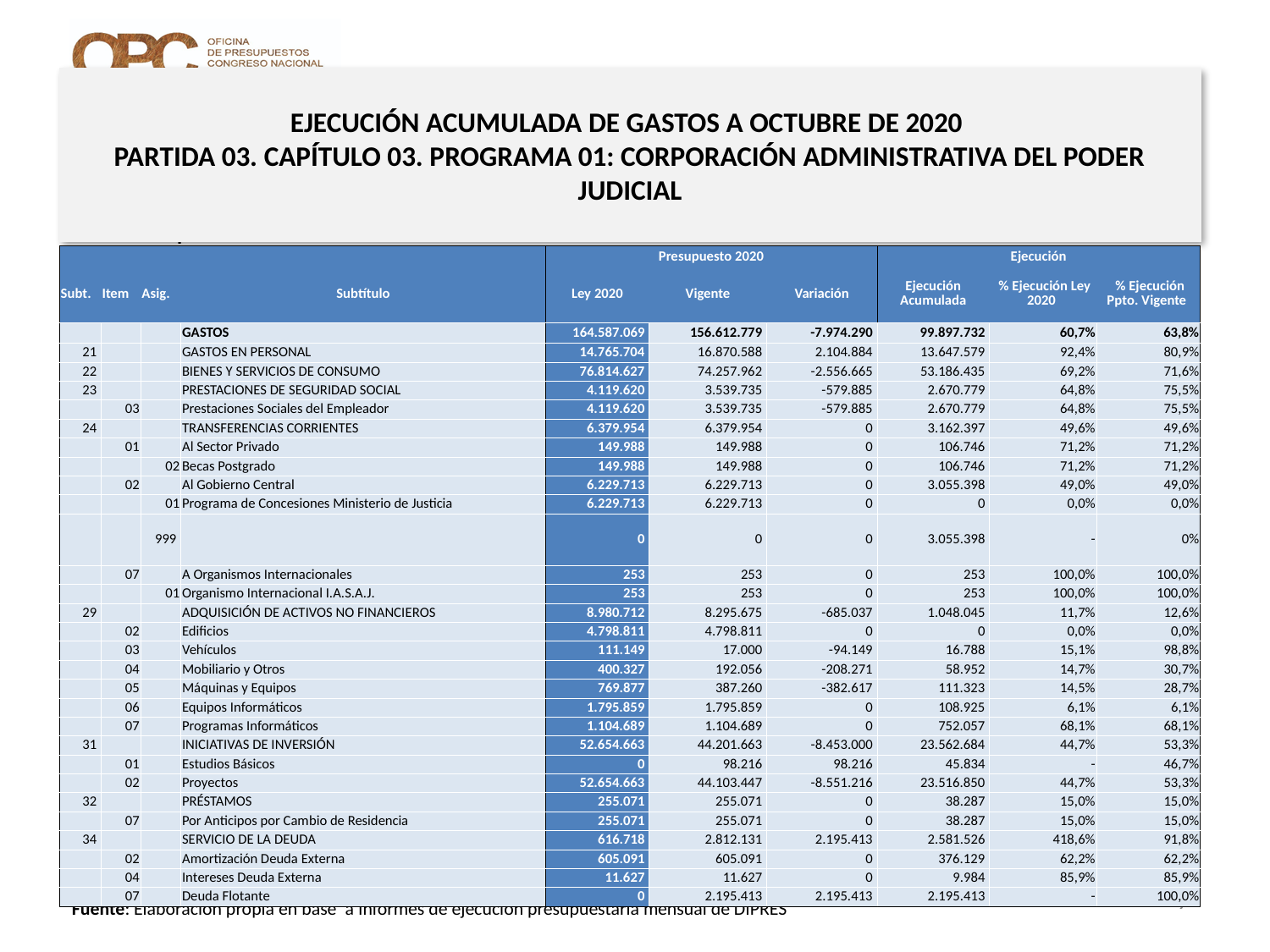

# EJECUCIÓN ACUMULADA DE GASTOS A OCTUBRE DE 2020 PARTIDA 03. CAPÍTULO 03. PROGRAMA 01: CORPORACIÓN ADMINISTRATIVA DEL PODER JUDICIAL
en miles de pesos 2020
|  |  |  |  | Presupuesto 2020 |  |  | Ejecución |  |  |
| --- | --- | --- | --- | --- | --- | --- | --- | --- | --- |
| Subt. | Item | Asig. | Subtítulo | Ley 2020 | Vigente | Variación | Ejecución Acumulada | % Ejecución Ley 2020 | % Ejecución Ppto. Vigente |
|  |  |  | GASTOS | 164.587.069 | 156.612.779 | -7.974.290 | 99.897.732 | 60,7% | 63,8% |
| 21 |  |  | GASTOS EN PERSONAL | 14.765.704 | 16.870.588 | 2.104.884 | 13.647.579 | 92,4% | 80,9% |
| 22 |  |  | BIENES Y SERVICIOS DE CONSUMO | 76.814.627 | 74.257.962 | -2.556.665 | 53.186.435 | 69,2% | 71,6% |
| 23 |  |  | PRESTACIONES DE SEGURIDAD SOCIAL | 4.119.620 | 3.539.735 | -579.885 | 2.670.779 | 64,8% | 75,5% |
|  | 03 |  | Prestaciones Sociales del Empleador | 4.119.620 | 3.539.735 | -579.885 | 2.670.779 | 64,8% | 75,5% |
| 24 |  |  | TRANSFERENCIAS CORRIENTES | 6.379.954 | 6.379.954 | 0 | 3.162.397 | 49,6% | 49,6% |
|  | 01 |  | Al Sector Privado | 149.988 | 149.988 | 0 | 106.746 | 71,2% | 71,2% |
|  |  | 02 | Becas Postgrado | 149.988 | 149.988 | 0 | 106.746 | 71,2% | 71,2% |
|  | 02 |  | Al Gobierno Central | 6.229.713 | 6.229.713 | 0 | 3.055.398 | 49,0% | 49,0% |
|  |  | 01 | Programa de Concesiones Ministerio de Justicia | 6.229.713 | 6.229.713 | 0 | 0 | 0,0% | 0,0% |
|  |  | 999 |  | 0 | 0 | 0 | 3.055.398 | - | 0% |
|  | 07 |  | A Organismos Internacionales | 253 | 253 | 0 | 253 | 100,0% | 100,0% |
|  |  | 01 | Organismo Internacional I.A.S.A.J. | 253 | 253 | 0 | 253 | 100,0% | 100,0% |
| 29 |  |  | ADQUISICIÓN DE ACTIVOS NO FINANCIEROS | 8.980.712 | 8.295.675 | -685.037 | 1.048.045 | 11,7% | 12,6% |
|  | 02 |  | Edificios | 4.798.811 | 4.798.811 | 0 | 0 | 0,0% | 0,0% |
|  | 03 |  | Vehículos | 111.149 | 17.000 | -94.149 | 16.788 | 15,1% | 98,8% |
|  | 04 |  | Mobiliario y Otros | 400.327 | 192.056 | -208.271 | 58.952 | 14,7% | 30,7% |
|  | 05 |  | Máquinas y Equipos | 769.877 | 387.260 | -382.617 | 111.323 | 14,5% | 28,7% |
|  | 06 |  | Equipos Informáticos | 1.795.859 | 1.795.859 | 0 | 108.925 | 6,1% | 6,1% |
|  | 07 |  | Programas Informáticos | 1.104.689 | 1.104.689 | 0 | 752.057 | 68,1% | 68,1% |
| 31 |  |  | INICIATIVAS DE INVERSIÓN | 52.654.663 | 44.201.663 | -8.453.000 | 23.562.684 | 44,7% | 53,3% |
|  | 01 |  | Estudios Básicos | 0 | 98.216 | 98.216 | 45.834 | - | 46,7% |
|  | 02 |  | Proyectos | 52.654.663 | 44.103.447 | -8.551.216 | 23.516.850 | 44,7% | 53,3% |
| 32 |  |  | PRÉSTAMOS | 255.071 | 255.071 | 0 | 38.287 | 15,0% | 15,0% |
|  | 07 |  | Por Anticipos por Cambio de Residencia | 255.071 | 255.071 | 0 | 38.287 | 15,0% | 15,0% |
| 34 |  |  | SERVICIO DE LA DEUDA | 616.718 | 2.812.131 | 2.195.413 | 2.581.526 | 418,6% | 91,8% |
|  | 02 |  | Amortización Deuda Externa | 605.091 | 605.091 | 0 | 376.129 | 62,2% | 62,2% |
|  | 04 |  | Intereses Deuda Externa | 11.627 | 11.627 | 0 | 9.984 | 85,9% | 85,9% |
|  | 07 |  | Deuda Flotante | 0 | 2.195.413 | 2.195.413 | 2.195.413 | - | 100,0% |
9
Fuente: Elaboración propia en base  a Informes de ejecución presupuestaria mensual de DIPRES